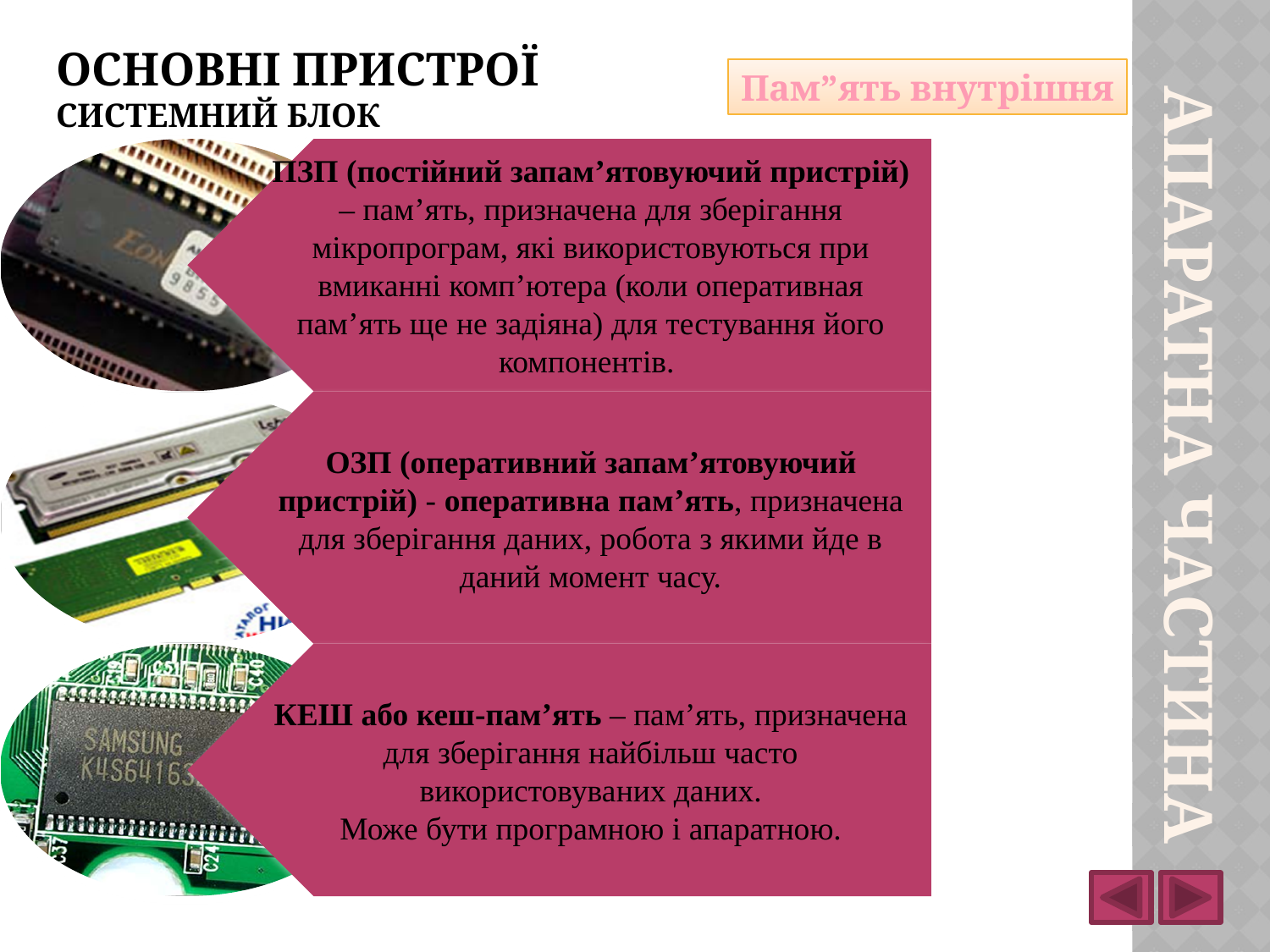

# Основні пристрої системний блок
Пам”ять внутрішня
ПЗП (постійний запам’ятовуючий пристрій) – пам’ять, призначена для зберігання мікропрограм, які використовуються при вмиканні комп’ютера (коли оперативная пам’ять ще не задіяна) для тестування його компонентів.
ОЗП (оперативний запам’ятовуючий пристрій) - оперативна пам’ять, призначена для зберігання даних, робота з якими йде в даний момент часу.
КЕШ або кеш-пам’ять – пам’ять, призначена для зберігання найбільш часто використовуваних даних.
 Може бути програмною і апаратною.
Апаратна частина